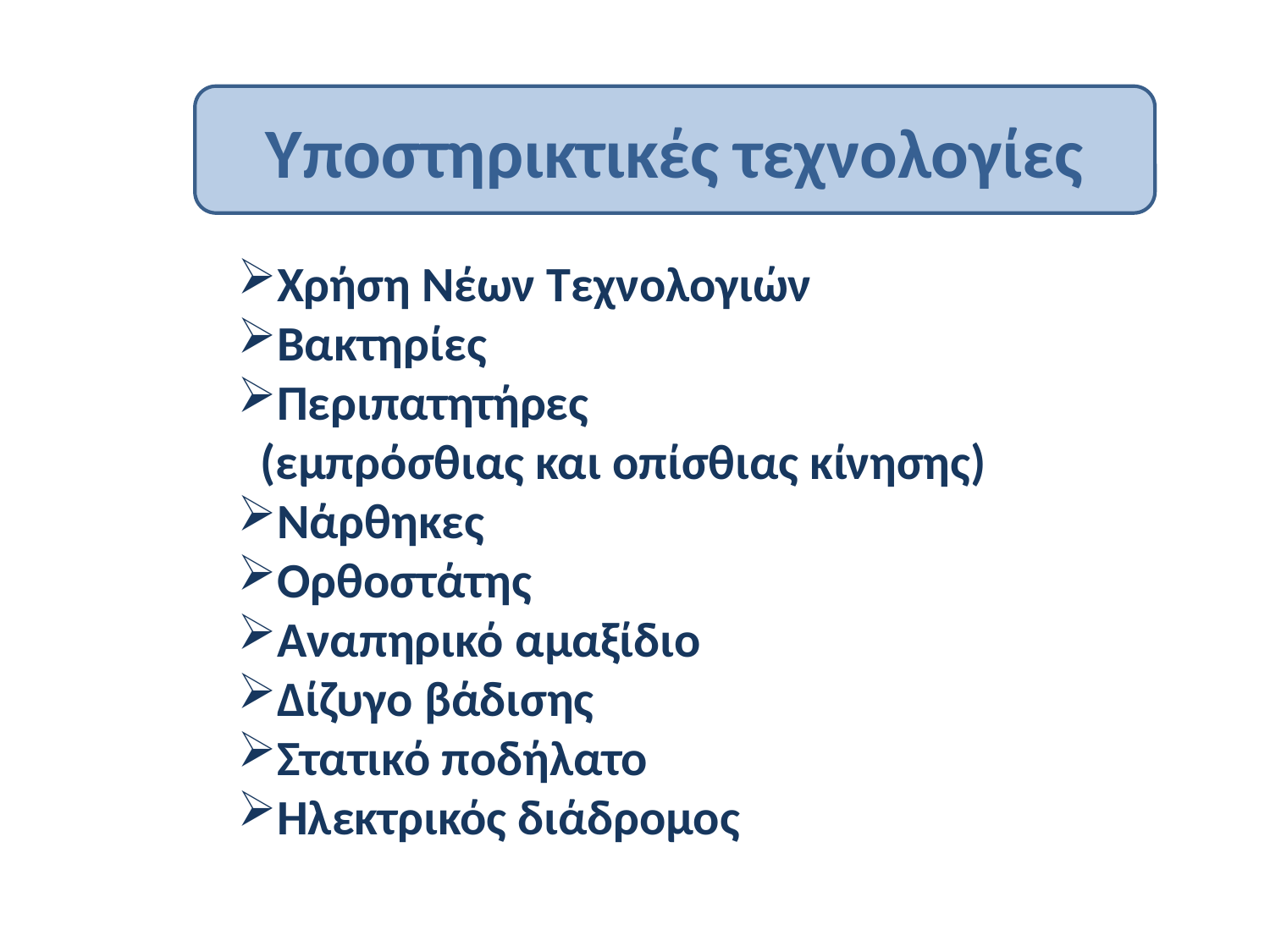

Υποστηρικτικές τεχνολογίες
Χρήση Νέων Τεχνολογιών
Βακτηρίες
Περιπατητήρες
  (εμπρόσθιας και οπίσθιας κίνησης)
Νάρθηκες
Ορθοστάτης
Αναπηρικό αμαξίδιο
Δίζυγο βάδισης
Στατικό ποδήλατο
Ηλεκτρικός διάδρομος